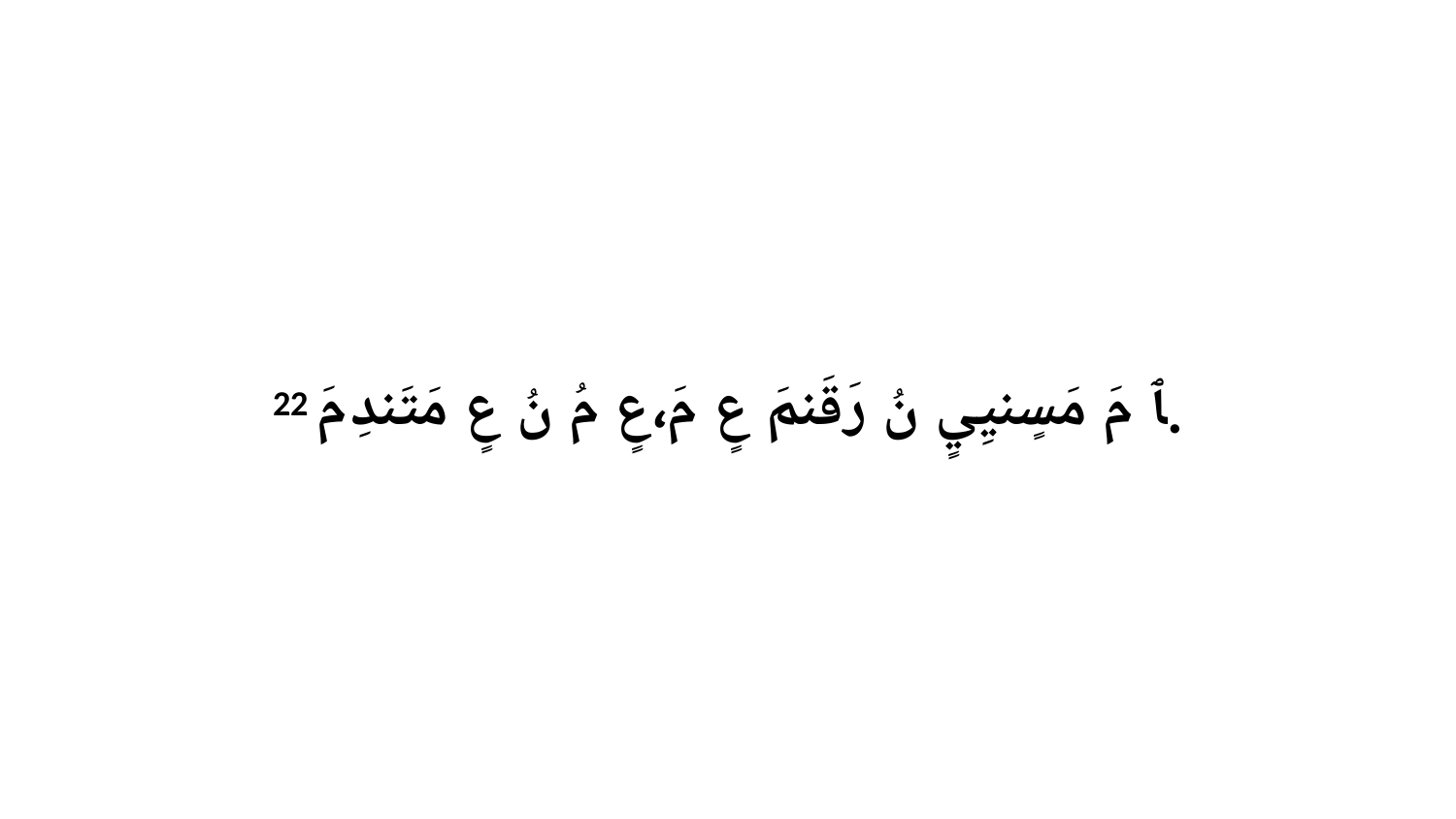

22 ﭑ مَ مَسٍنيِيٍ نُ رَقَنمَ عٍ مَ،عٍ مُ نُ عٍ مَتَندِ مَ.